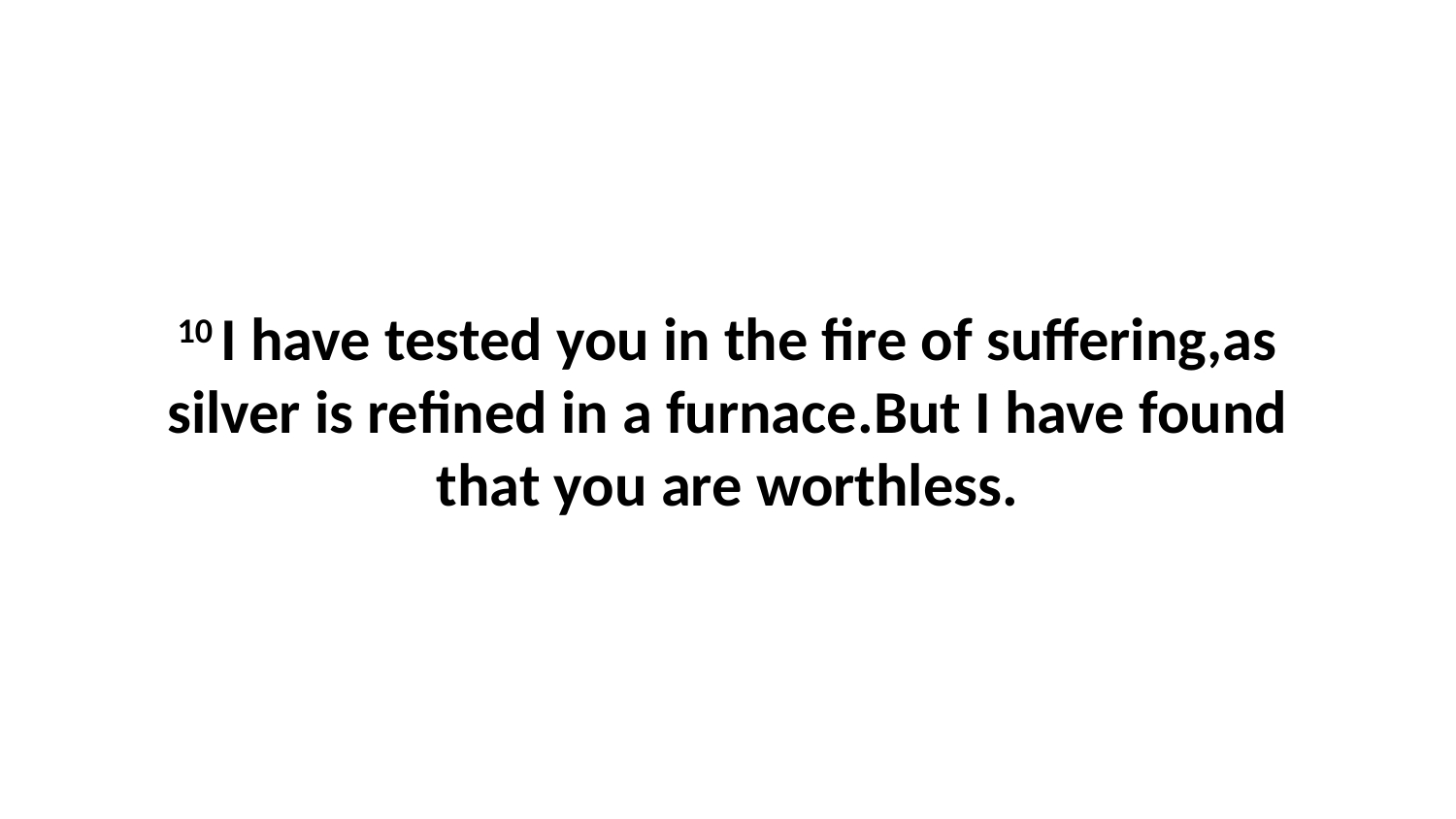

10 I have tested you in the fire of suffering,as silver is refined in a furnace.But I have found that you are worthless.